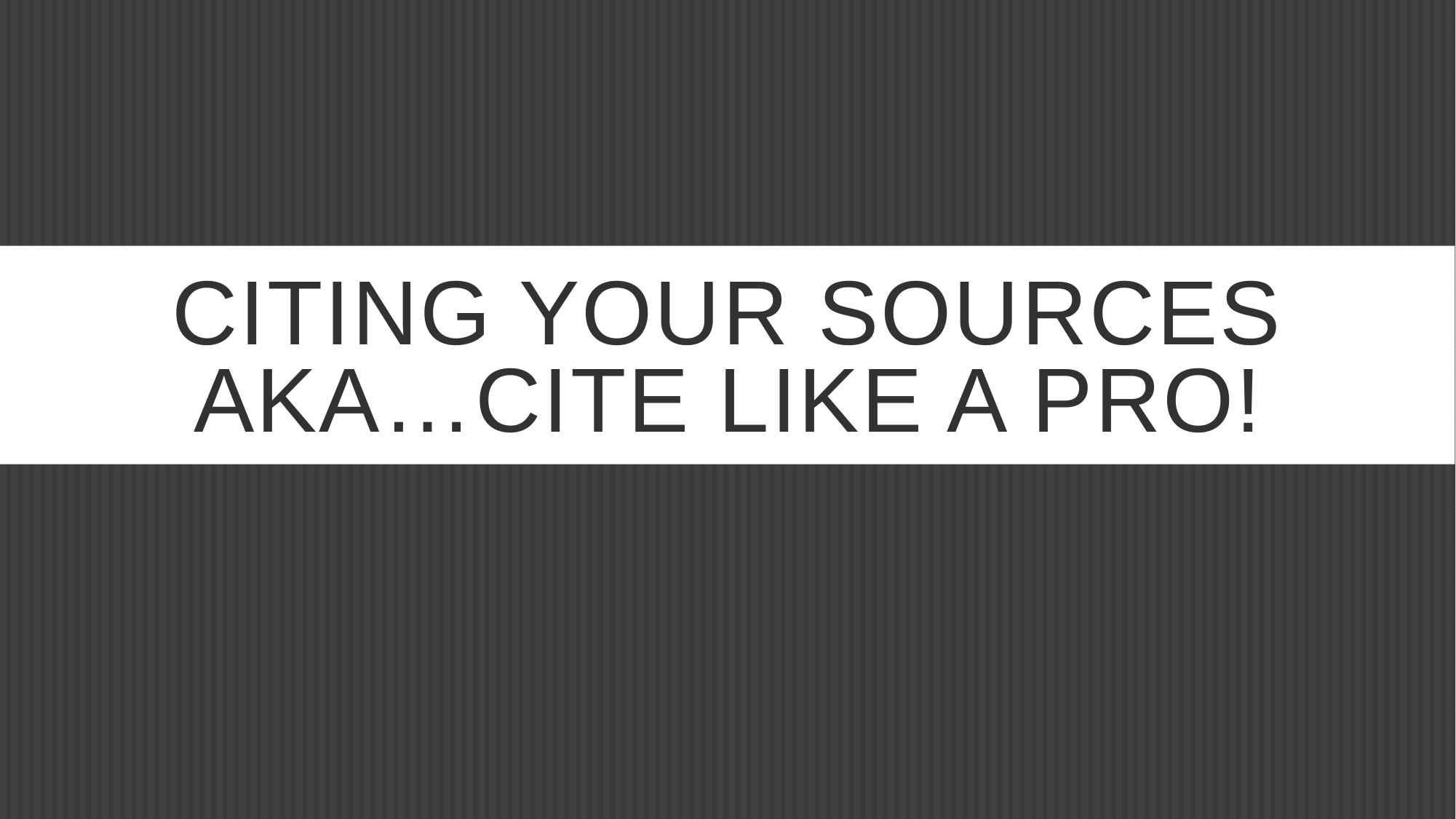

# Citing Your Sources aka…Cite Like a pro!